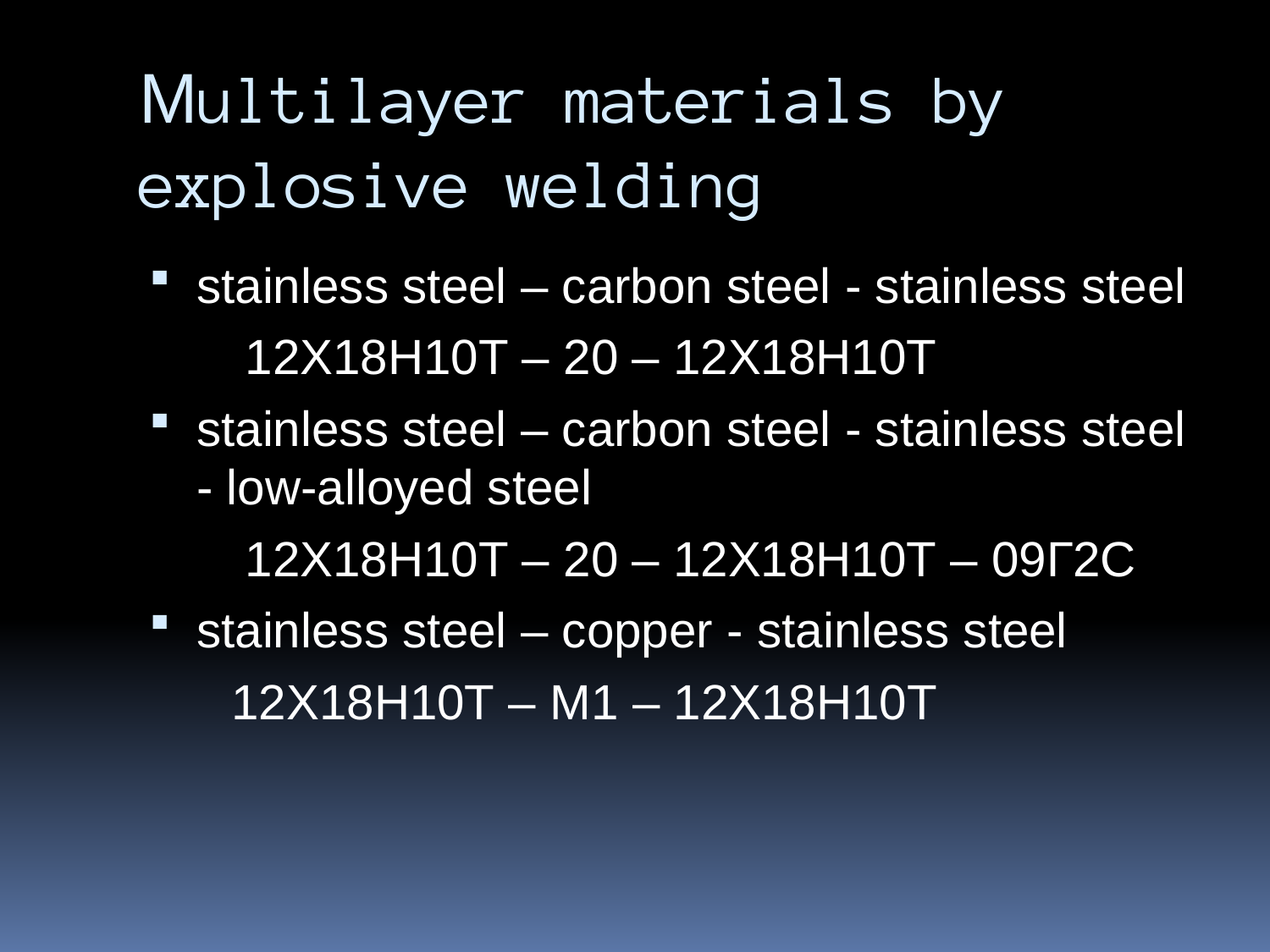

# Multilayer materials by explosive welding
stainless steel – carbon steel - stainless steel
       12Х18Н10Т – 20 – 12Х18Н10Т
stainless steel – carbon steel - stainless steel - low-alloyed steel
       12Х18Н10Т – 20 – 12Х18Н10Т – 09Г2С
stainless steel – copper - stainless steel
      12Х18Н10Т – M1 – 12Х18Н10Т

5